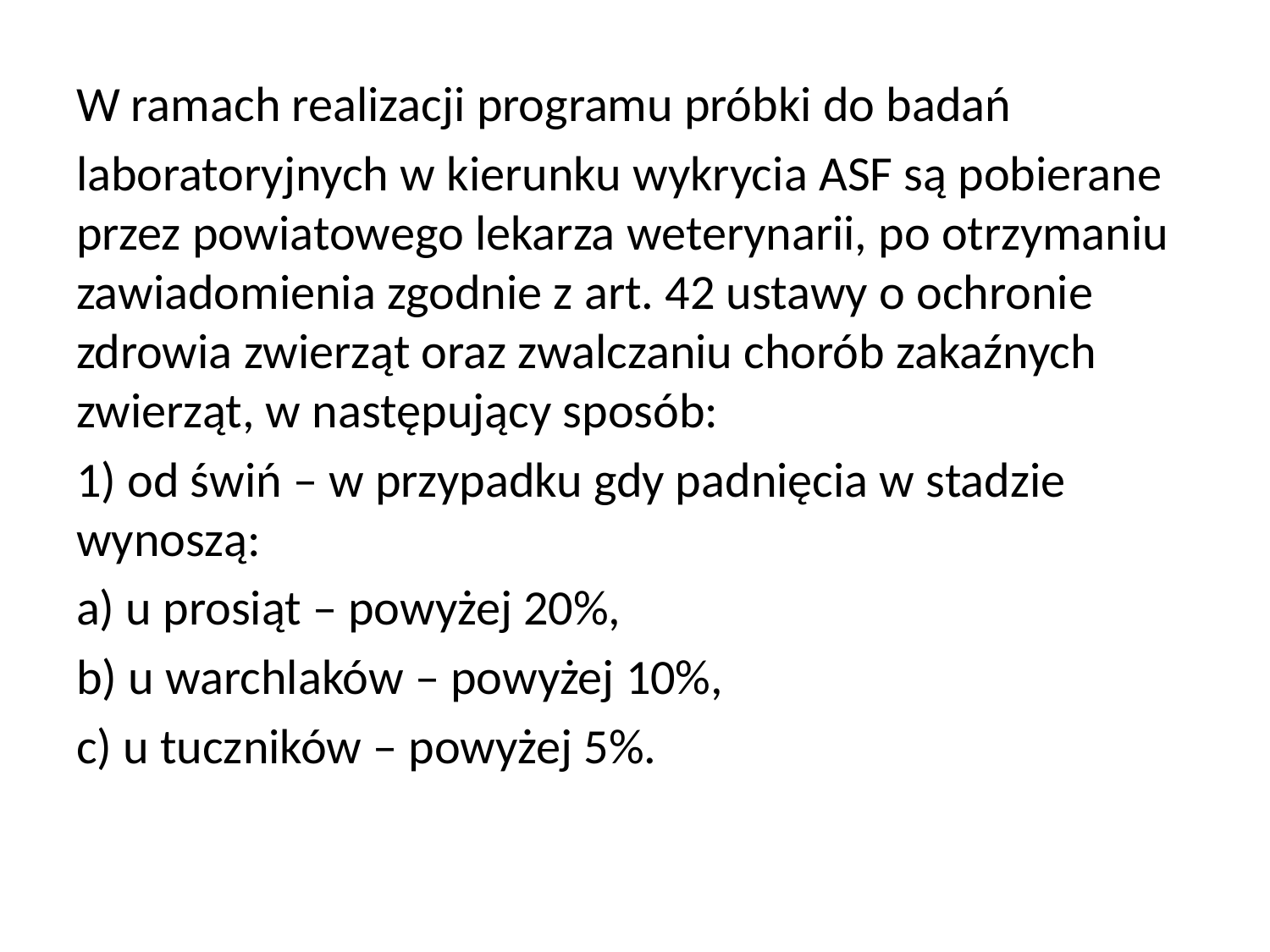

W ramach realizacji programu próbki do badań
laboratoryjnych w kierunku wykrycia ASF są pobierane przez powiatowego lekarza weterynarii, po otrzymaniu zawiadomienia zgodnie z art. 42 ustawy o ochronie zdrowia zwierząt oraz zwalczaniu chorób zakaźnych zwierząt, w następujący sposób:
1) od świń – w przypadku gdy padnięcia w stadzie wynoszą:
a) u prosiąt – powyżej 20%,
b) u warchlaków – powyżej 10%,
c) u tuczników – powyżej 5%.